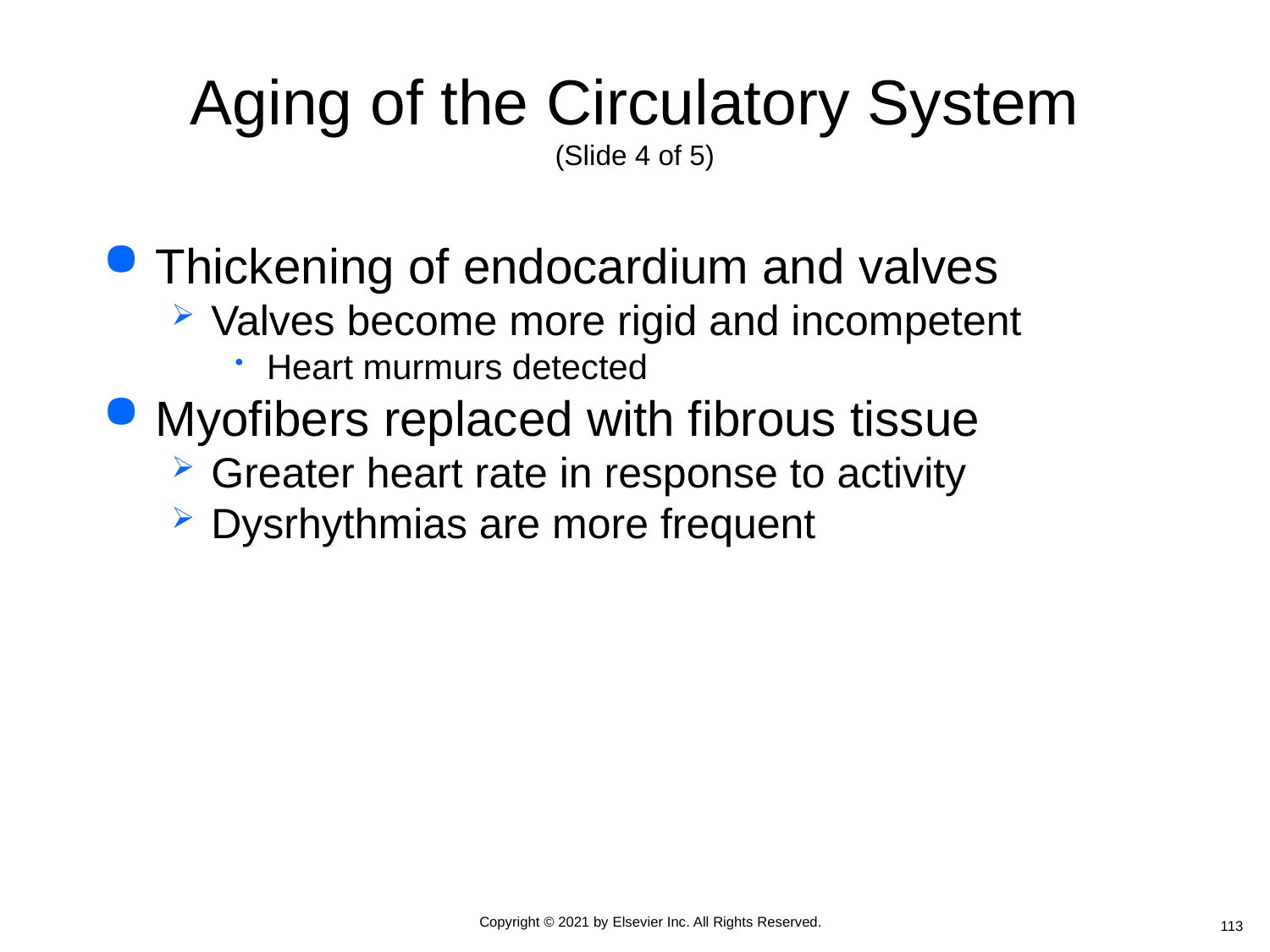

# Aging of the Circulatory System (Slide 4 of 5)
Thickening of endocardium and valves
Valves become more rigid and incompetent
Heart murmurs detected
Myofibers replaced with fibrous tissue
Greater heart rate in response to activity
Dysrhythmias are more frequent
113